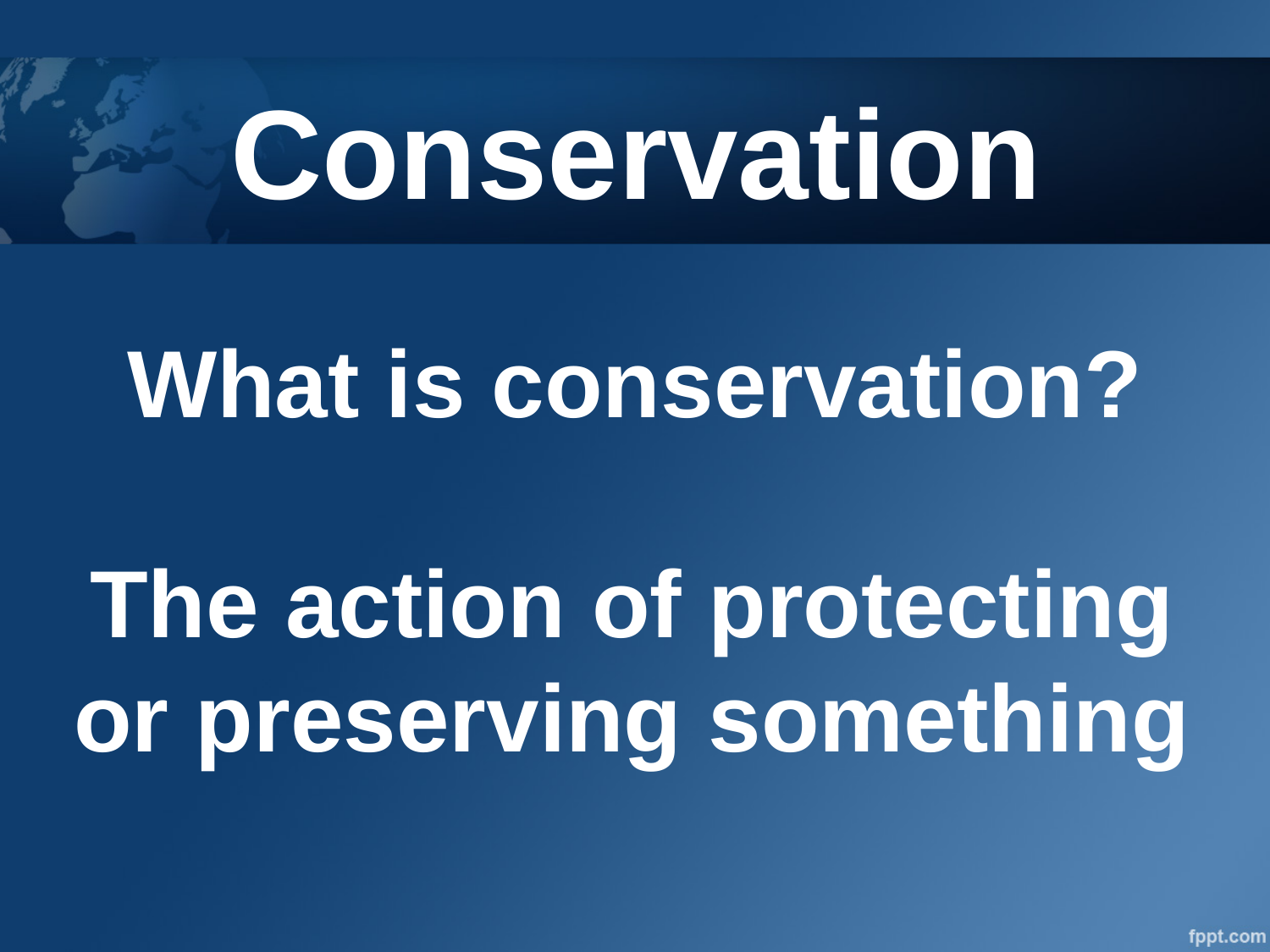

Conservation
What is conservation?
The action of protecting or preserving something